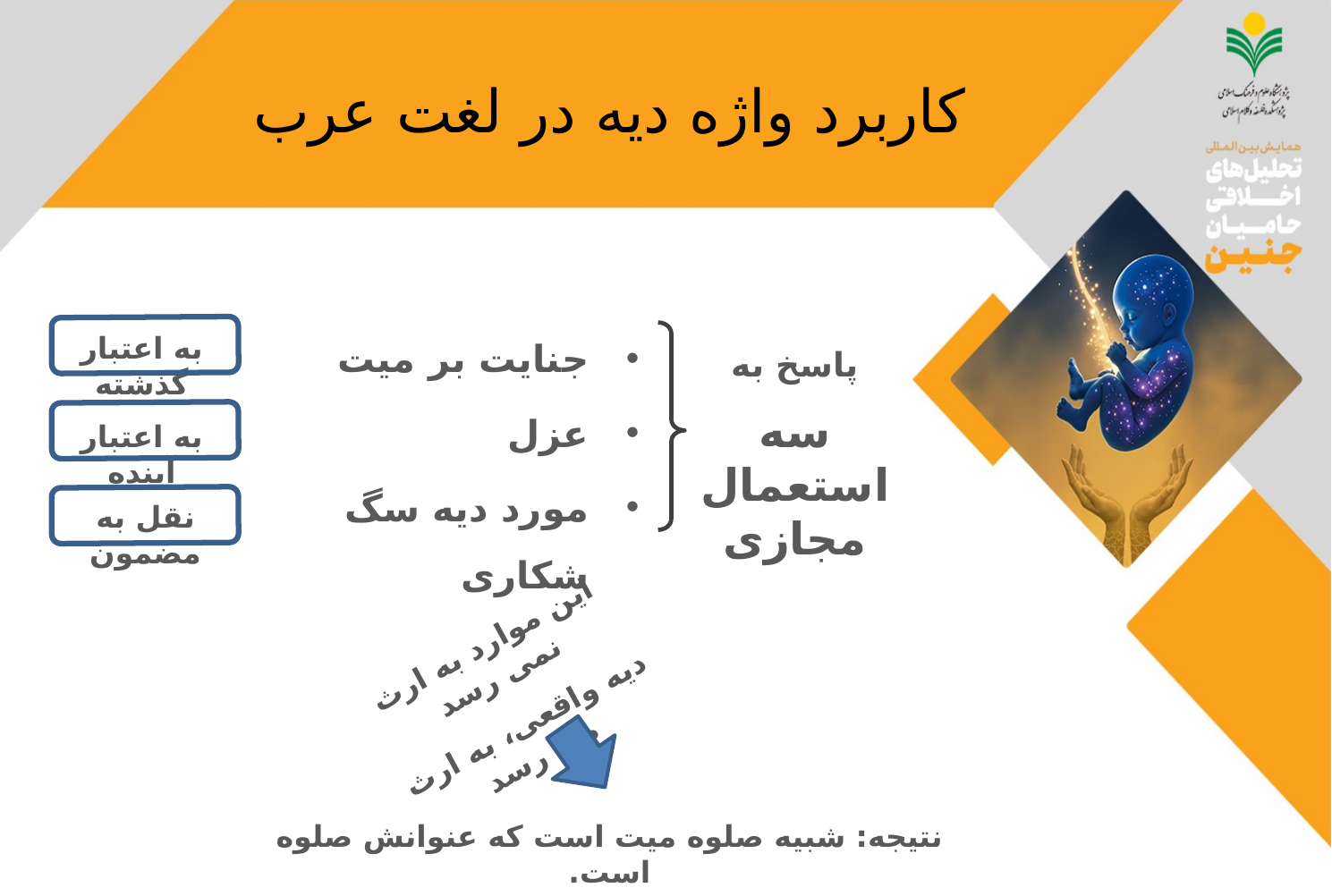

# کاربرد واژه دیه در لغت عرب
جنایت بر میت
عزل
مورد دیه سگ شکاری

به اعتبار گذشته

پاسخ به
سه استعمال مجازی

به اعتبار آینده

نقل به مضمون
این موارد به ارث نمی رسد
دیه واقعی، به ارث می رسد

نتیجه: شبیه صلوه میت است که عنوانش صلوه است.